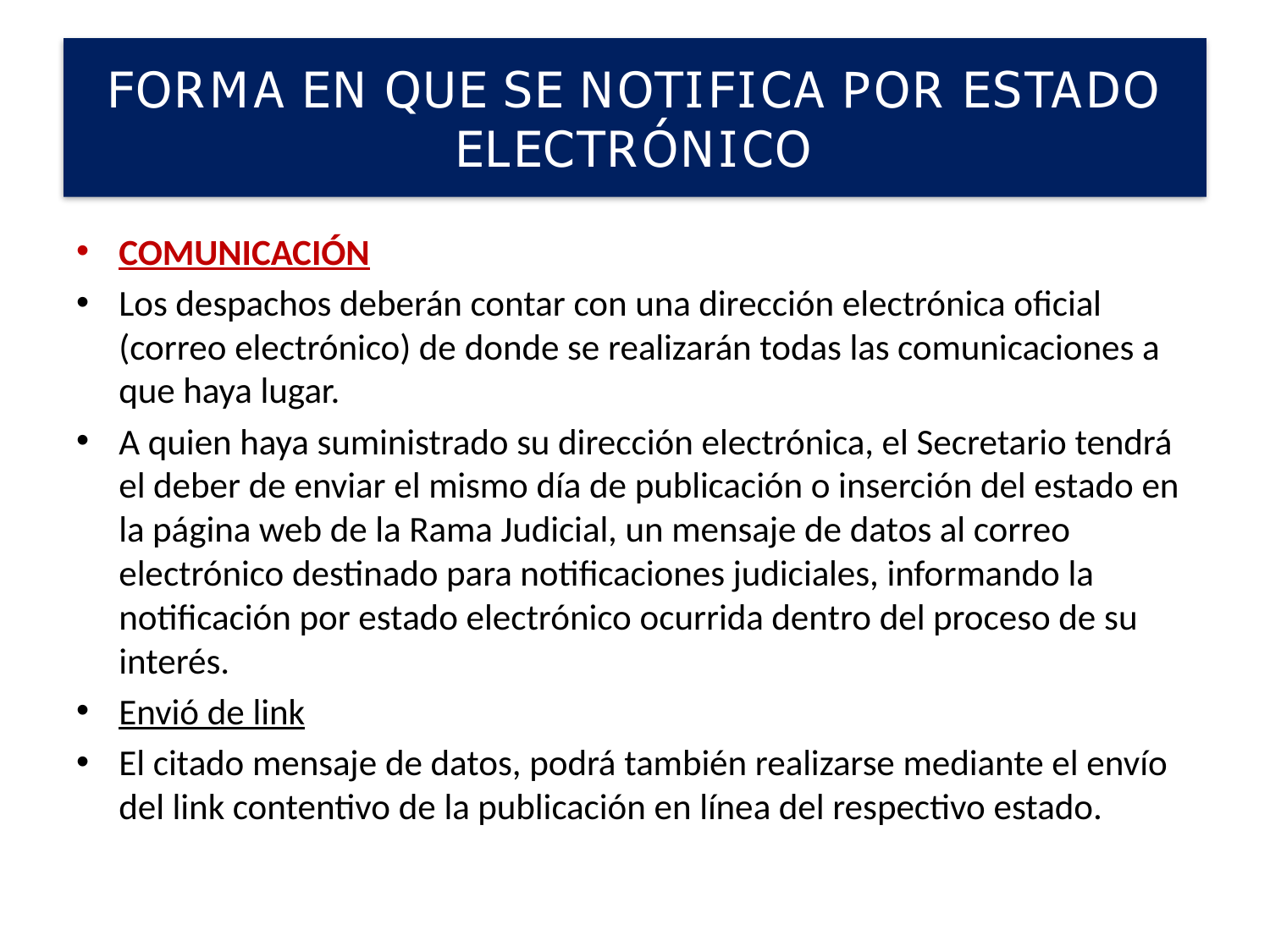

# FORMA EN QUE SE NOTIFICA POR ESTADO ELECTRÓNICO
COMUNICACIÓN
Los despachos deberán contar con una dirección electrónica oficial (correo electrónico) de donde se realizarán todas las comunicaciones a que haya lugar.
A quien haya suministrado su dirección electrónica, el Secretario tendrá el deber de enviar el mismo día de publicación o inserción del estado en la página web de la Rama Judicial, un mensaje de datos al correo electrónico destinado para notificaciones judiciales, informando la notificación por estado electrónico ocurrida dentro del proceso de su interés.
Envió de link
El citado mensaje de datos, podrá también realizarse mediante el envío del link contentivo de la publicación en línea del respectivo estado.